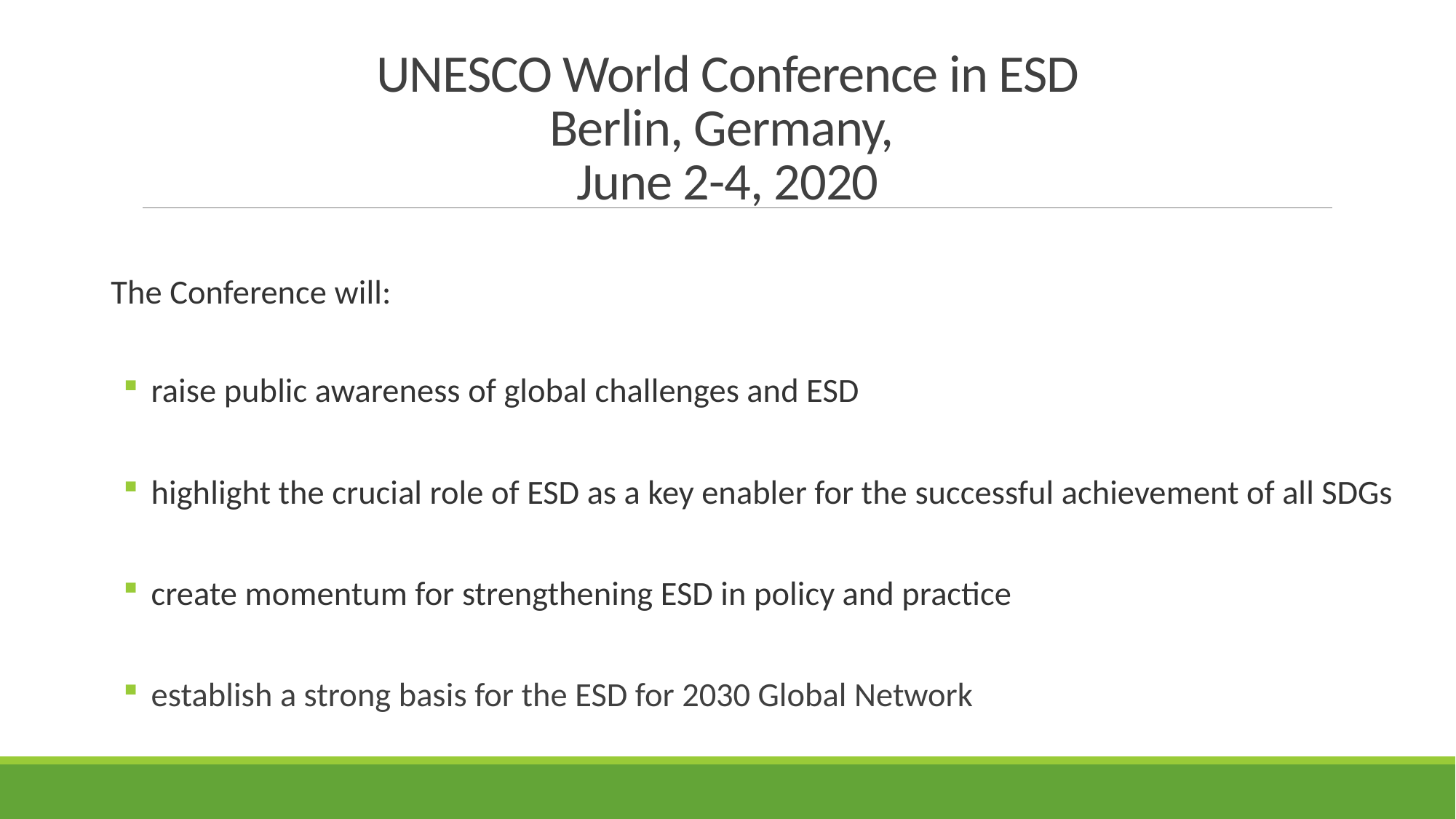

# UNESCO World Conference in ESD Berlin, Germany, June 2-4, 2020

The Conference will:

 raise public awareness of global challenges and ESD

 highlight the crucial role of ESD as a key enabler for the successful achievement of all SDGs

 create momentum for strengthening ESD in policy and practice

 establish a strong basis for the ESD for 2030 Global Network